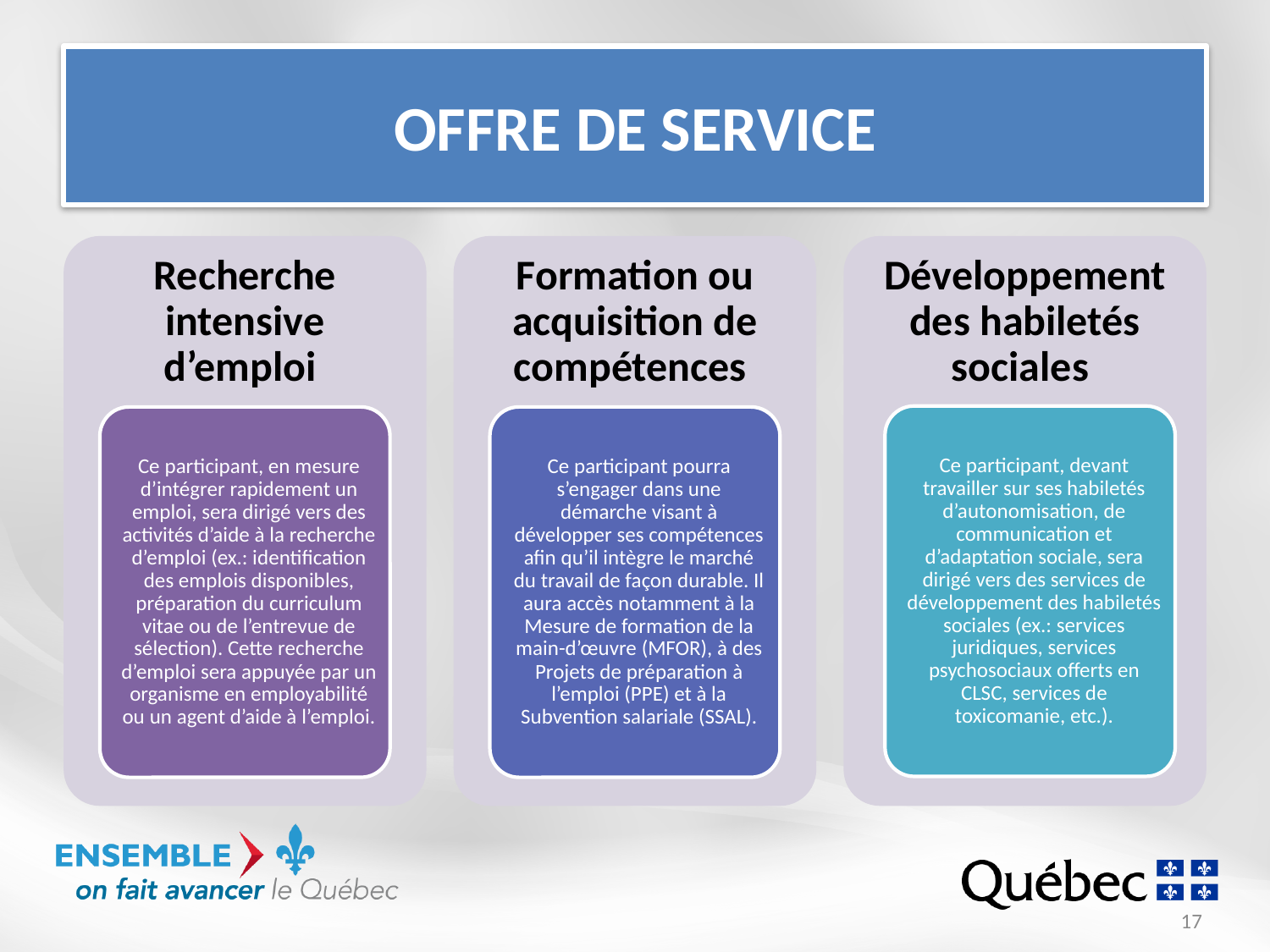

# Offre de service
Recherche intensive d’emploi
Ce participant, en mesure d’intégrer rapidement un emploi, sera dirigé vers des activités d’aide à la recherche d’emploi (ex.: identification des emplois disponibles, préparation du curriculum vitae ou de l’entrevue de sélection). Cette recherche d’emploi sera appuyée par un organisme en employabilité ou un agent d’aide à l’emploi.
Formation ou acquisition de compétences
Ce participant pourra s’engager dans une démarche visant à développer ses compétences afin qu’il intègre le marché du travail de façon durable. Il aura accès notamment à la Mesure de formation de la main-d’œuvre (MFOR), à des Projets de préparation à l’emploi (PPE) et à la Subvention salariale (SSAL).
Développement des habiletés sociales
Ce participant, devant travailler sur ses habiletés d’autonomisation, de communication et d’adaptation sociale, sera dirigé vers des services de développement des habiletés sociales (ex.: services juridiques, services psychosociaux offerts en CLSC, services de toxicomanie, etc.).
17